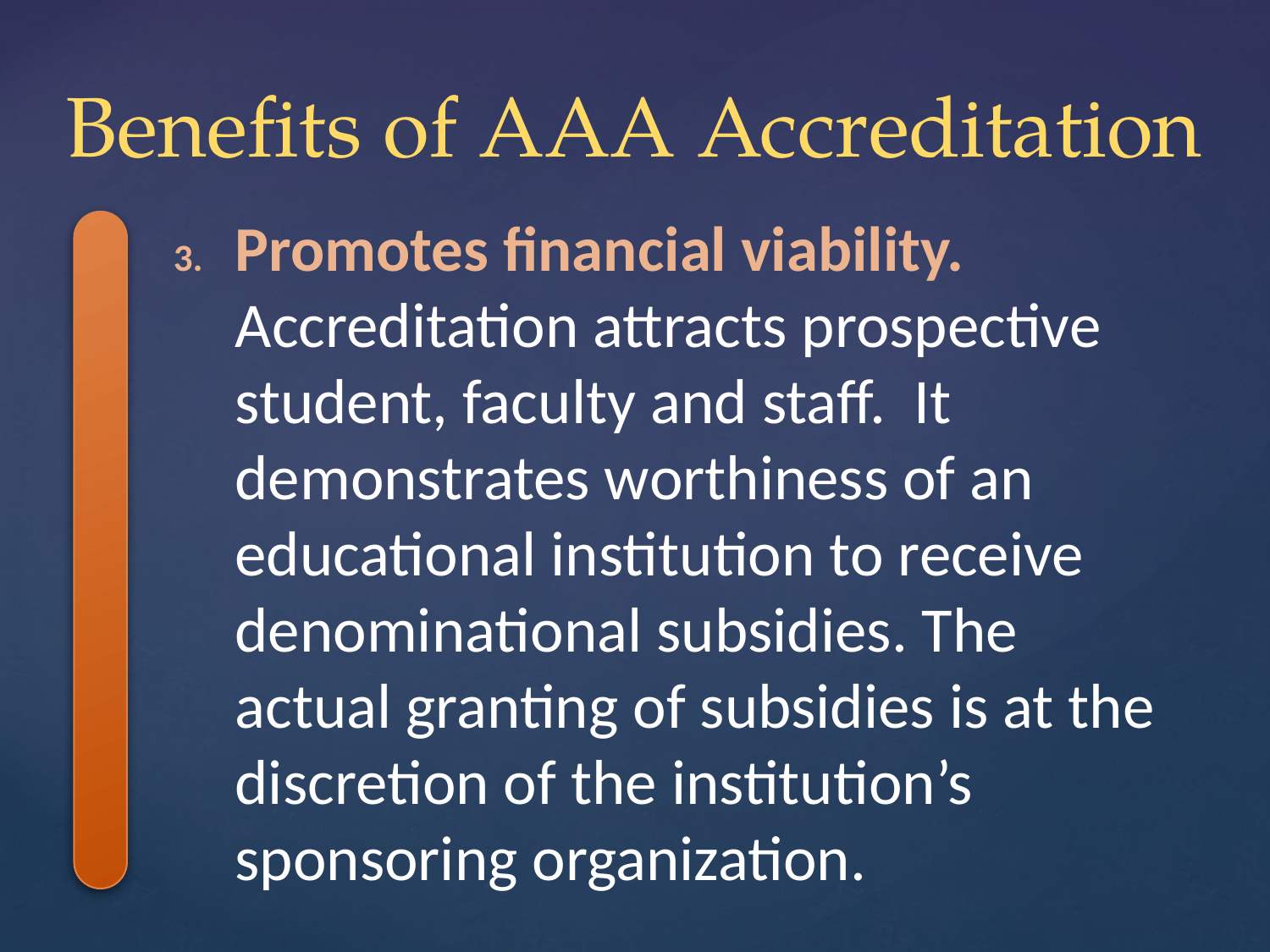

# Benefits of AAA Accreditation
Promotes financial viability.
Accreditation attracts prospective student, faculty and staff.  It demonstrates worthiness of an educational institution to receive denominational subsidies. The actual granting of subsidies is at the discretion of the institution’s sponsoring organization.